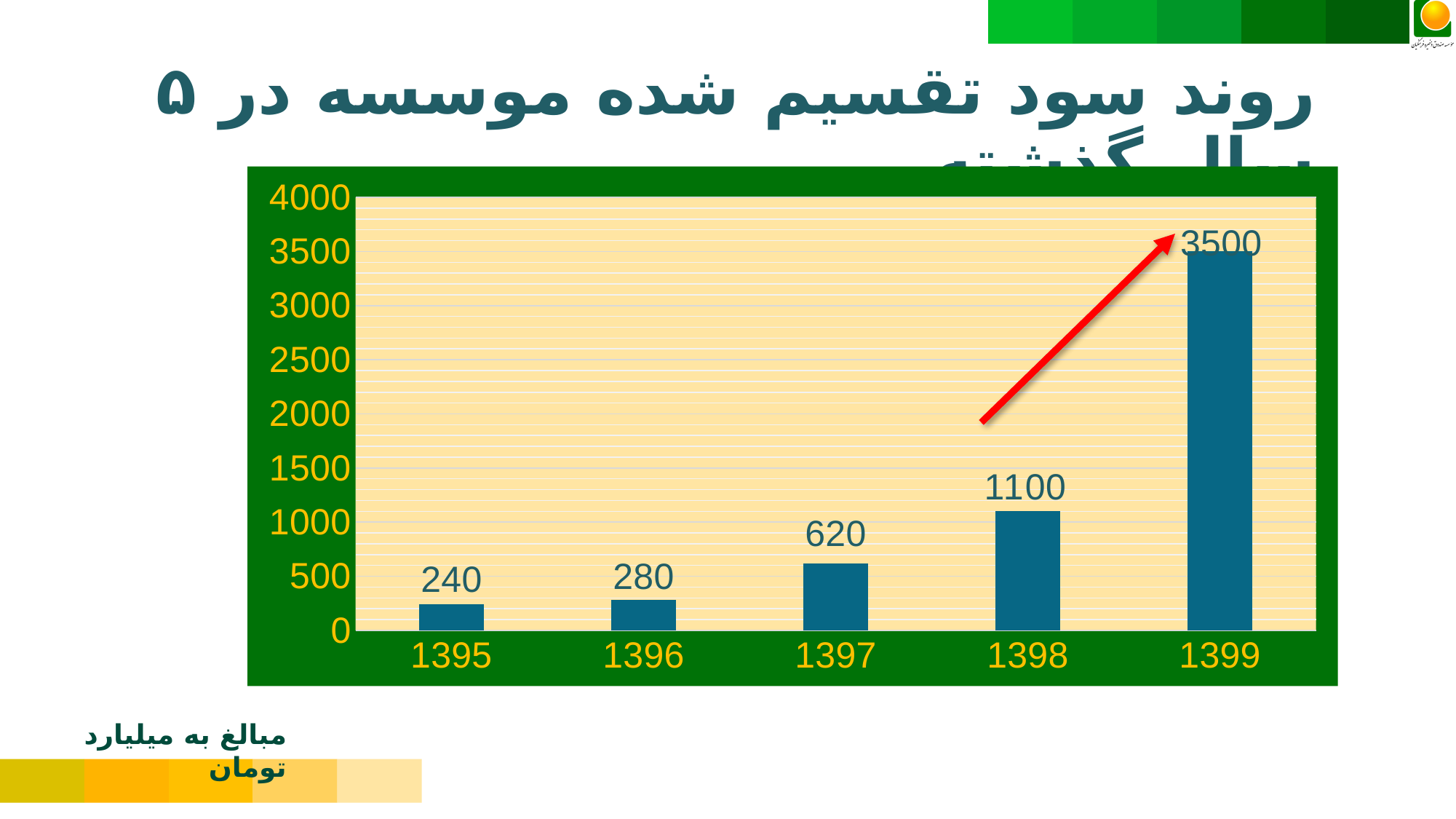

# روند سود تقسیم شده موسسه در ۵ سال گذشته

### Chart

| Category | Series 1 |
|---|---|
| 1395 | 240.0 |
| 1396 | 280.0 |
| 1397 | 620.0 |
| 1398 | 1100.0 |
| 1399 | 3500.0 |
مبالغ به میلیارد تومان